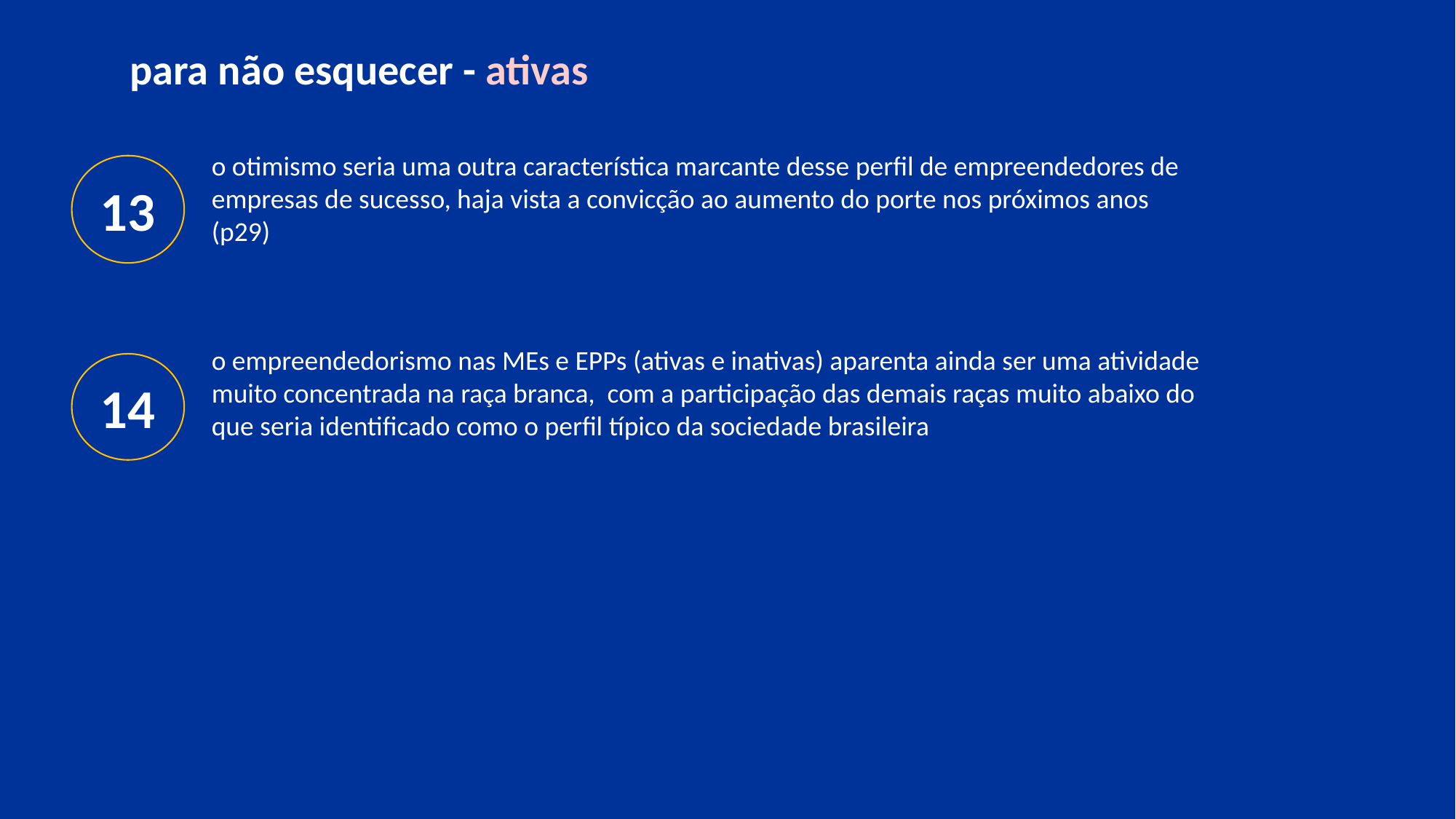

para não esquecer - ativas
o otimismo seria uma outra característica marcante desse perfil de empreendedores de empresas de sucesso, haja vista a convicção ao aumento do porte nos próximos anos (p29)
13
o empreendedorismo nas MEs e EPPs (ativas e inativas) aparenta ainda ser uma atividade muito concentrada na raça branca,  com a participação das demais raças muito abaixo do que seria identificado como o perfil típico da sociedade brasileira
14